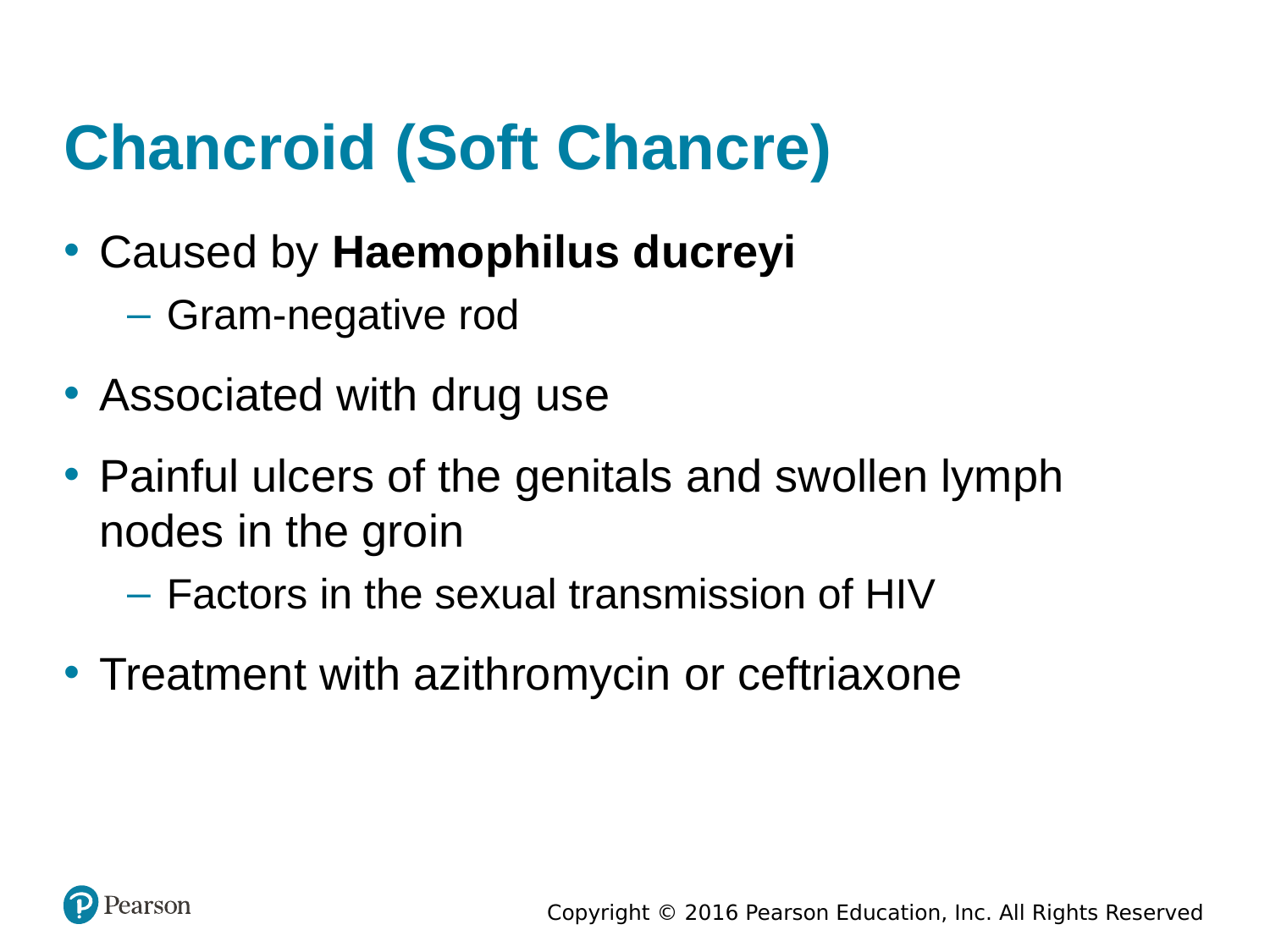

# Chancroid (Soft Chancre)
Caused by Haemophilus ducreyi
Gram-negative rod
Associated with drug use
Painful ulcers of the genitals and swollen lymph nodes in the groin
Factors in the sexual transmission of HIV
Treatment with azithromycin or ceftriaxone